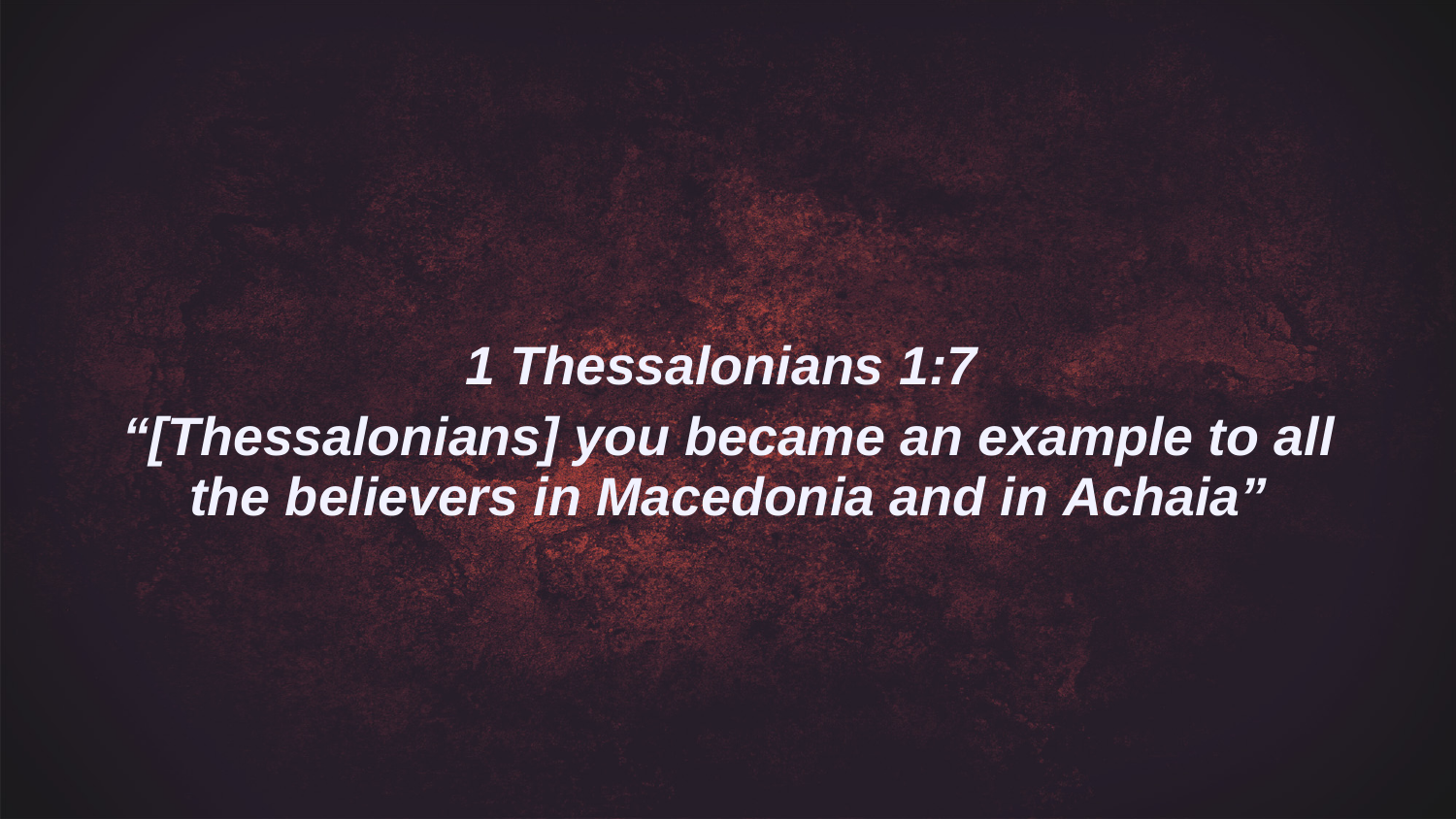

1 Thessalonians 1:7
“[Thessalonians] you became an example to all the believers in Macedonia and in Achaia”